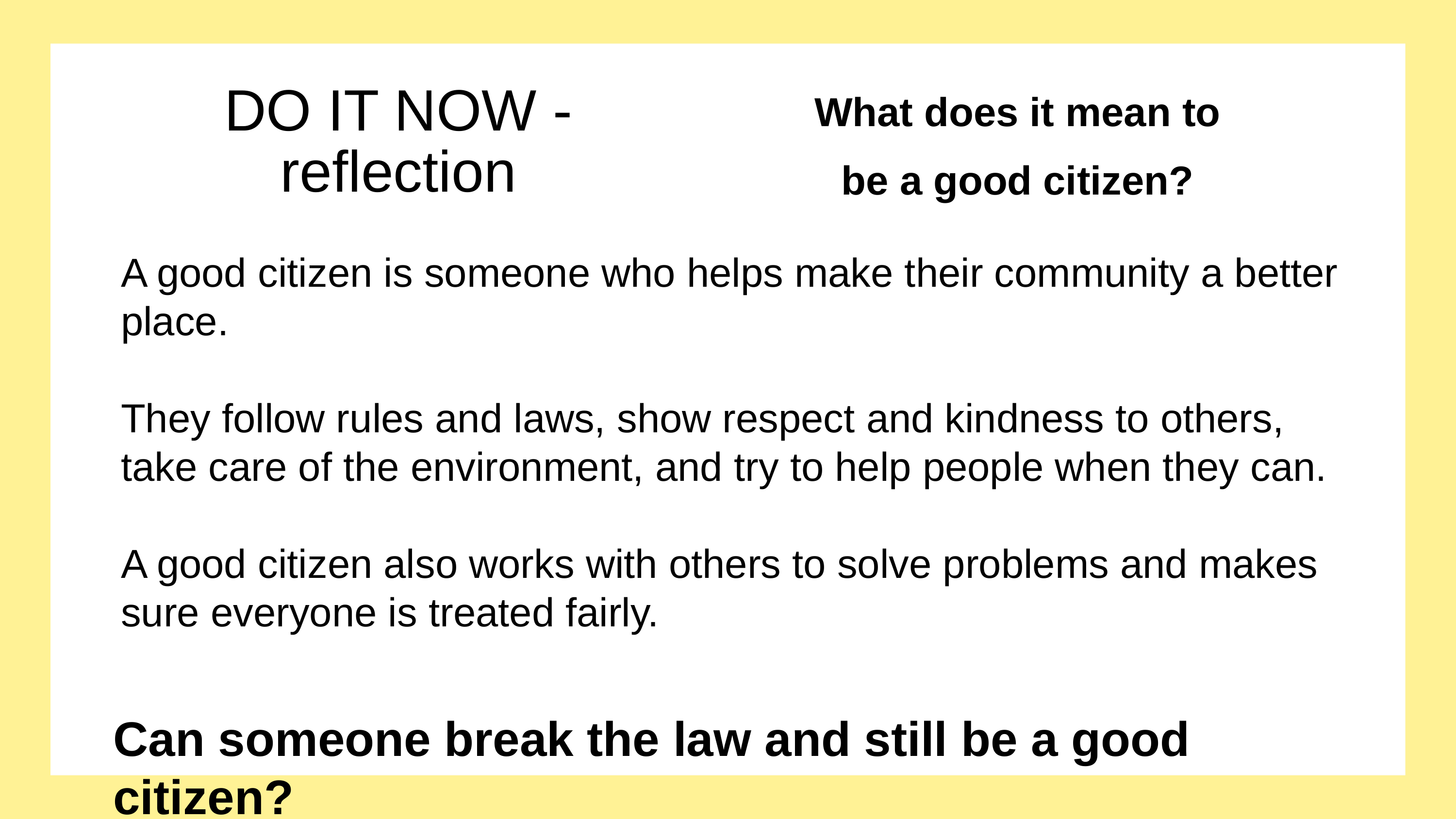

What does it mean to be a good citizen?
DO IT NOW - reflection
A good citizen is someone who helps make their community a better place.

They follow rules and laws, show respect and kindness to others, take care of the environment, and try to help people when they can.

A good citizen also works with others to solve problems and makes sure everyone is treated fairly.
Can someone break the law and still be a good citizen?